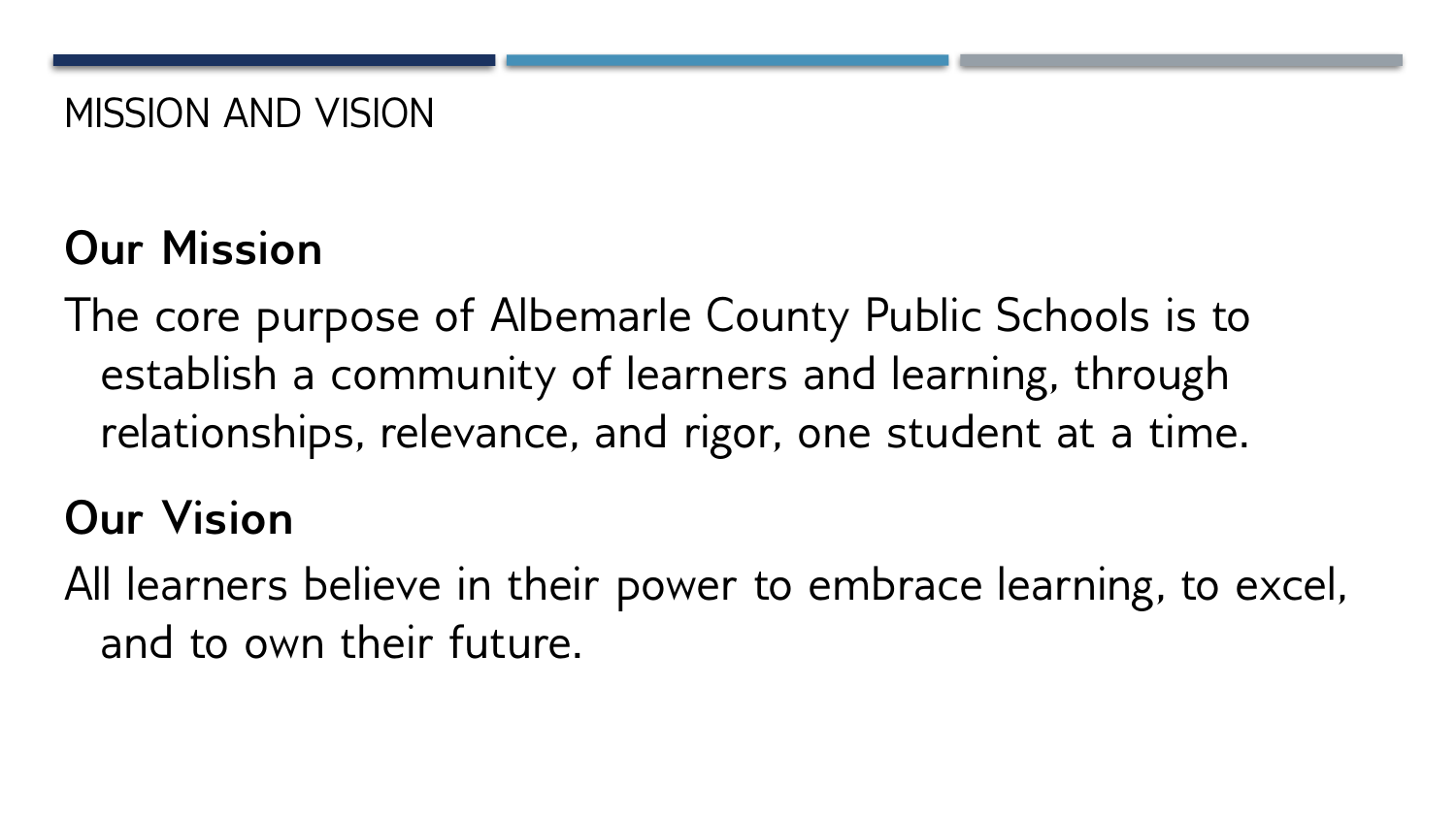

# Mission and Vision
Our Mission
The core purpose of Albemarle County Public Schools is to establish a community of learners and learning, through relationships, relevance, and rigor, one student at a time.
Our Vision
All learners believe in their power to embrace learning, to excel, and to own their future.